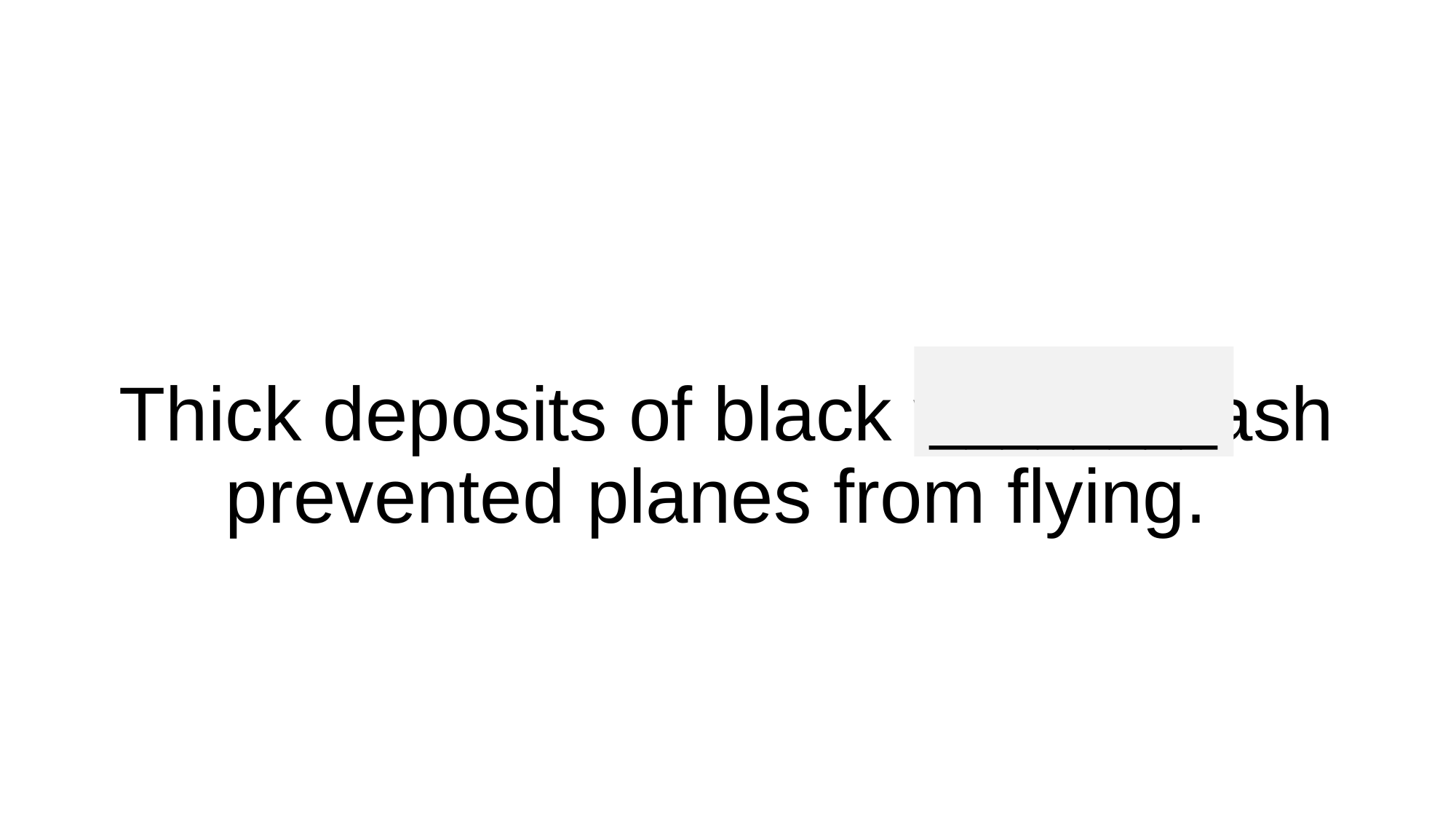

________
# Thick deposits of black volcanic ash prevented planes from flying.